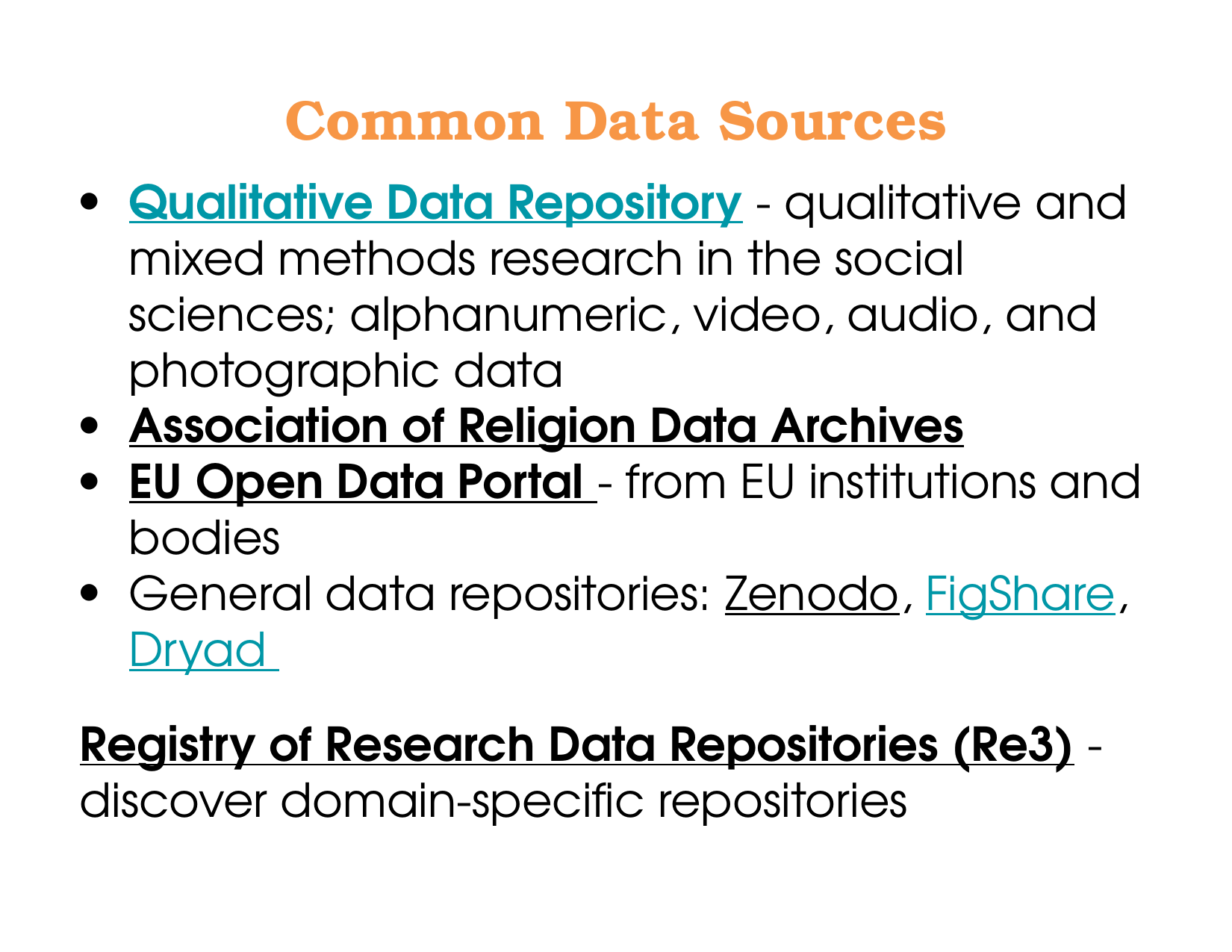

# Common Data Sources
Qualitative Data Repository - qualitative and mixed methods research in the social sciences; alphanumeric, video, audio, and photographic data
Association of Religion Data Archives
EU Open Data Portal - from EU institutions and bodies
General data repositories: Zenodo, FigShare, Dryad

Registry of Research Data Repositories (Re3) - discover domain-specific repositories